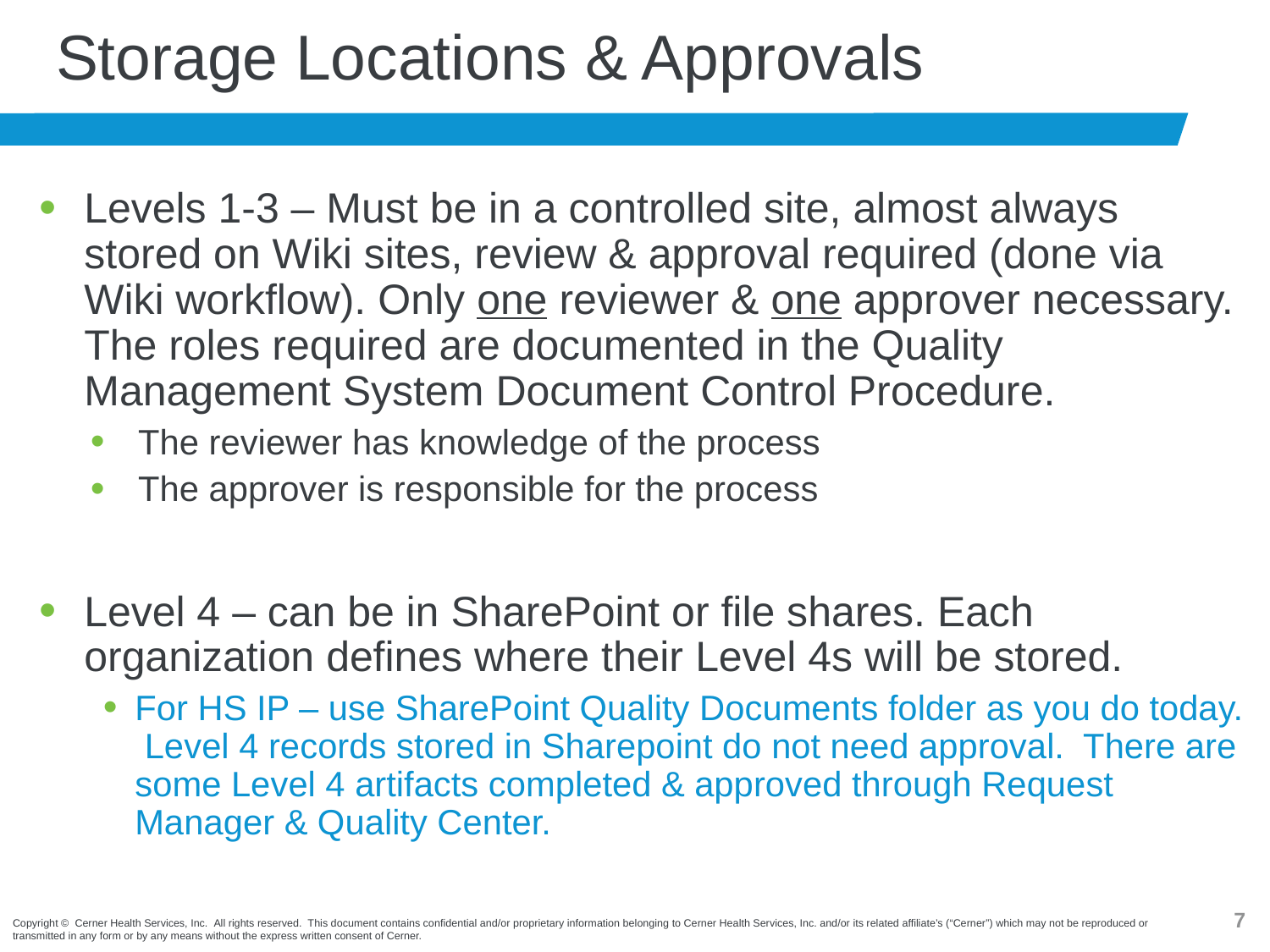

# Storage Locations & Approvals
Levels 1-3 – Must be in a controlled site, almost always stored on Wiki sites, review & approval required (done via Wiki workflow). Only one reviewer & one approver necessary.  The roles required are documented in the Quality Management System Document Control Procedure.
The reviewer has knowledge of the process
The approver is responsible for the process

Level 4 – can be in SharePoint or file shares. Each organization defines where their Level 4s will be stored.
For HS IP – use SharePoint Quality Documents folder as you do today.  Level 4 records stored in Sharepoint do not need approval.  There are some Level 4 artifacts completed & approved through Request Manager & Quality Center.
7
Copyright ©  Cerner Health Services, Inc.  All rights reserved.  This document contains confidential and/or proprietary information belonging to Cerner Health Services, Inc. and/or its related affiliate’s (“Cerner”) which may not be reproduced or transmitted in any form or by any means without the express written consent of Cerner.